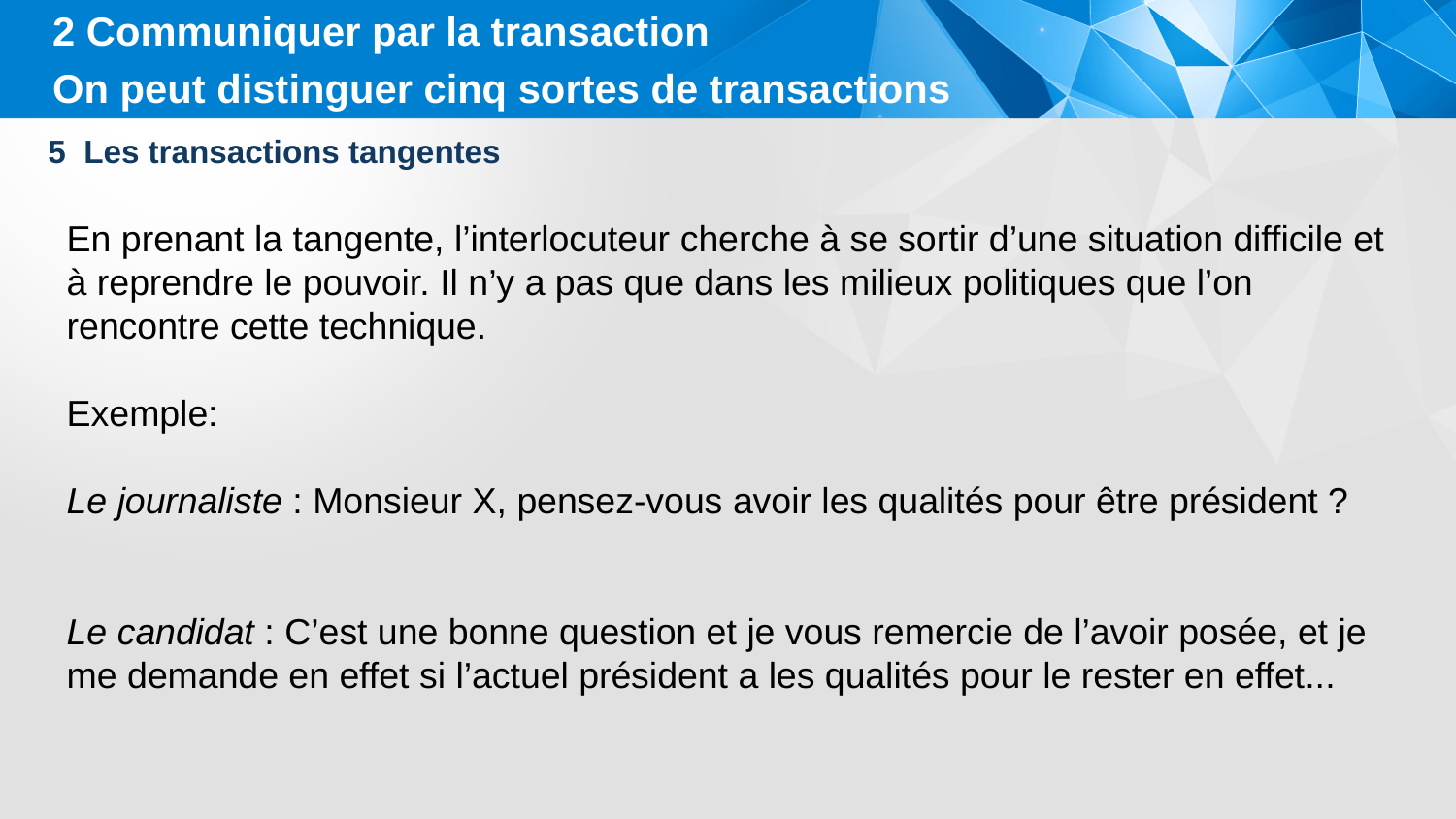

2 Communiquer par la transaction
On peut distinguer cinq sortes de transactions
5  Les transactions tangentes
En prenant la tangente, l’interlocuteur cherche à se sortir d’une situation difficile et à reprendre le pouvoir. Il n’y a pas que dans les milieux politiques que l’on  rencontre cette technique.

Exemple:

Le journaliste : Monsieur X, pensez-vous avoir les qualités pour être président ?

Le candidat : C’est une bonne question et je vous remercie de l’avoir posée, et je me demande en effet si l’actuel président a les qualités pour le rester en effet...